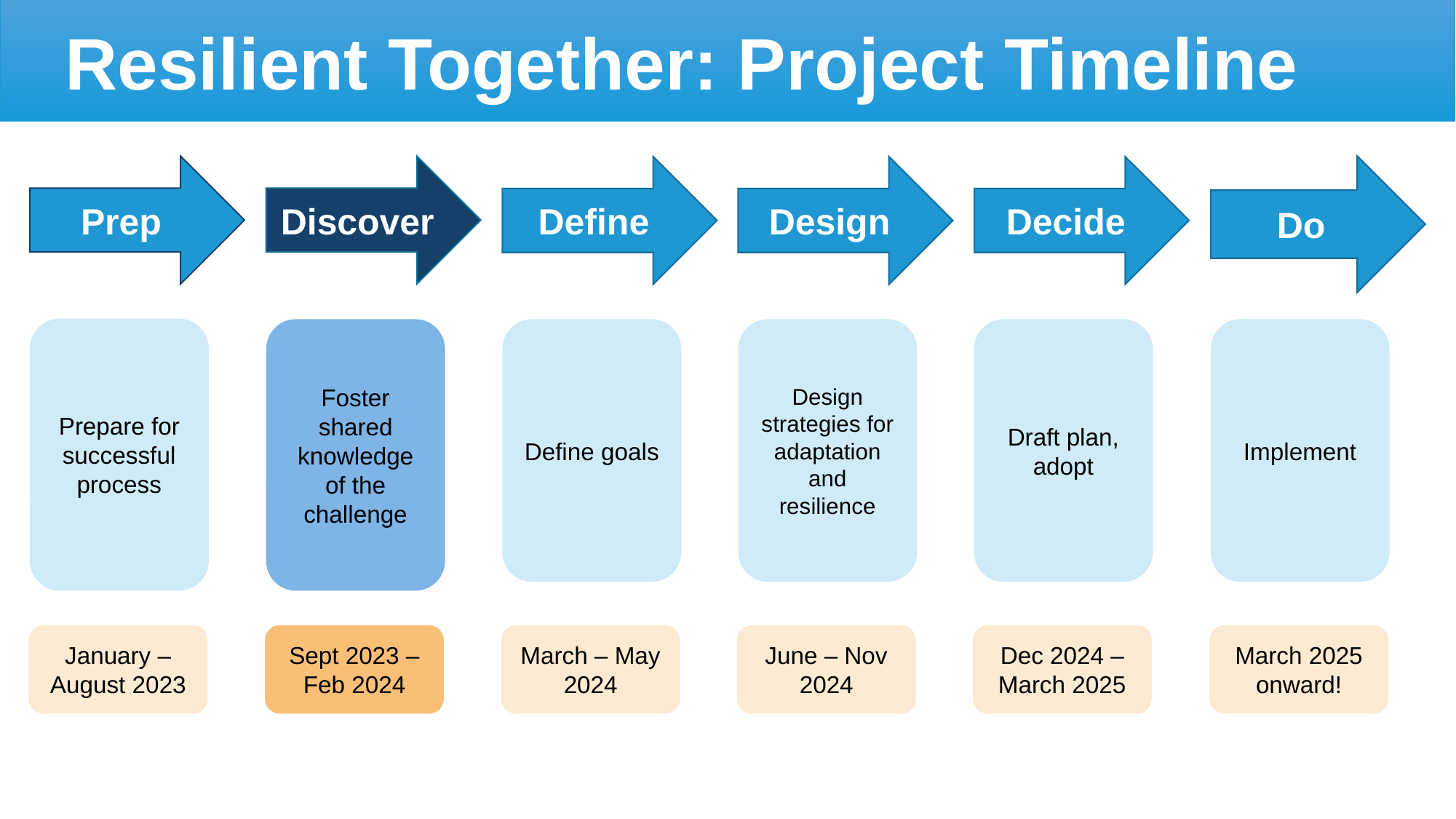

Resilient Together: Project Timeline
Prep
Discover
Do
Define
Design
Decide
Prepare for successful process
Design strategies for adaptation and resilience
Draft plan, adopt
Implement
Foster shared knowledge of the challenge
Define goals
March 2025 onward!
Dec 2024 – March 2025
June – Nov 2024
March – May 2024
Sept 2023 – Feb 2024
January – August 2023